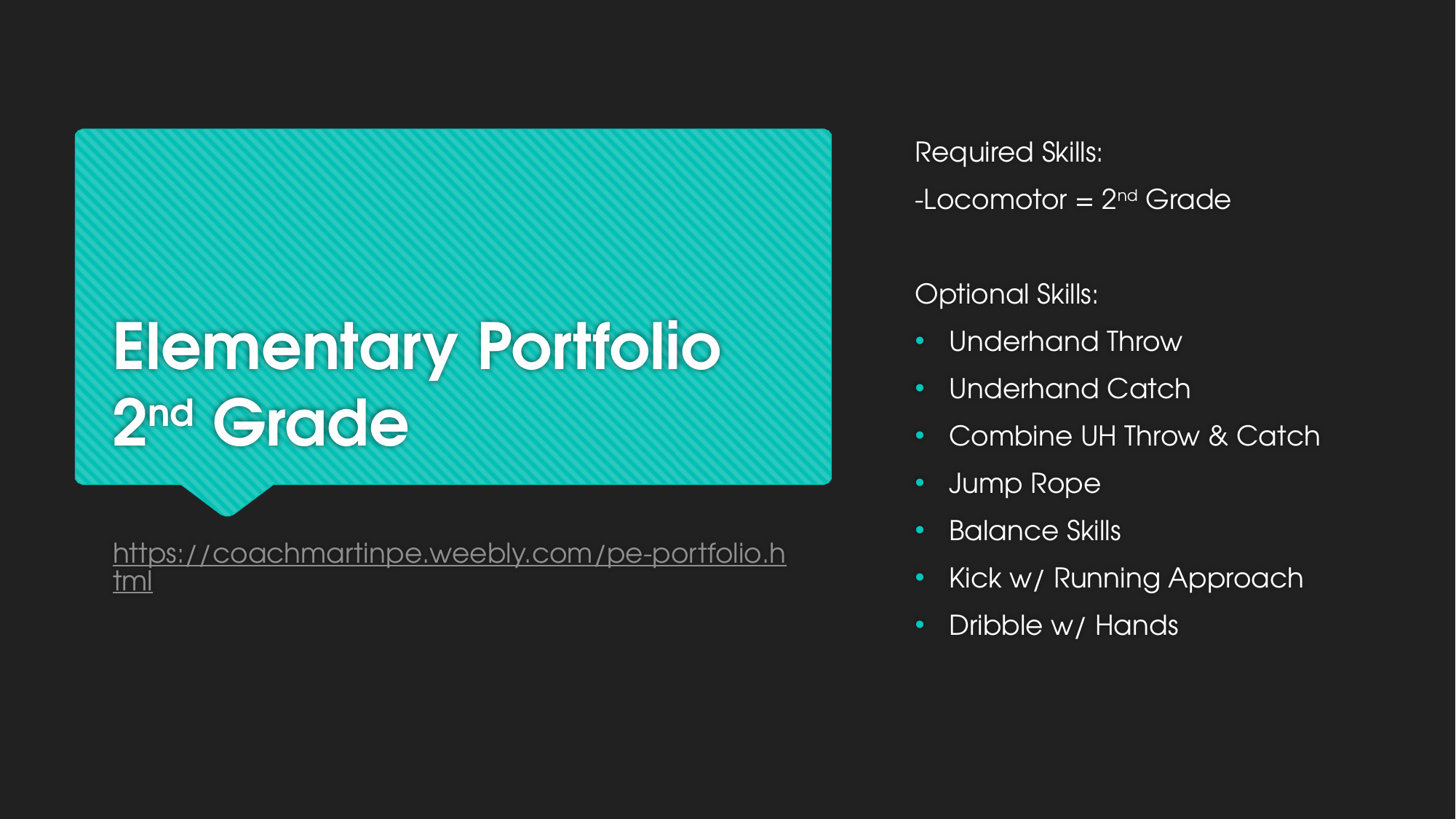

Required Skills:
-Locomotor = 2nd Grade

Optional Skills:
Underhand Throw
Underhand Catch
Combine UH Throw & Catch
Jump Rope
Balance Skills
Kick w/ Running Approach
Dribble w/ Hands
# Elementary Portfolio 2nd Grade
https://coachmartinpe.weebly.com/pe-portfolio.html